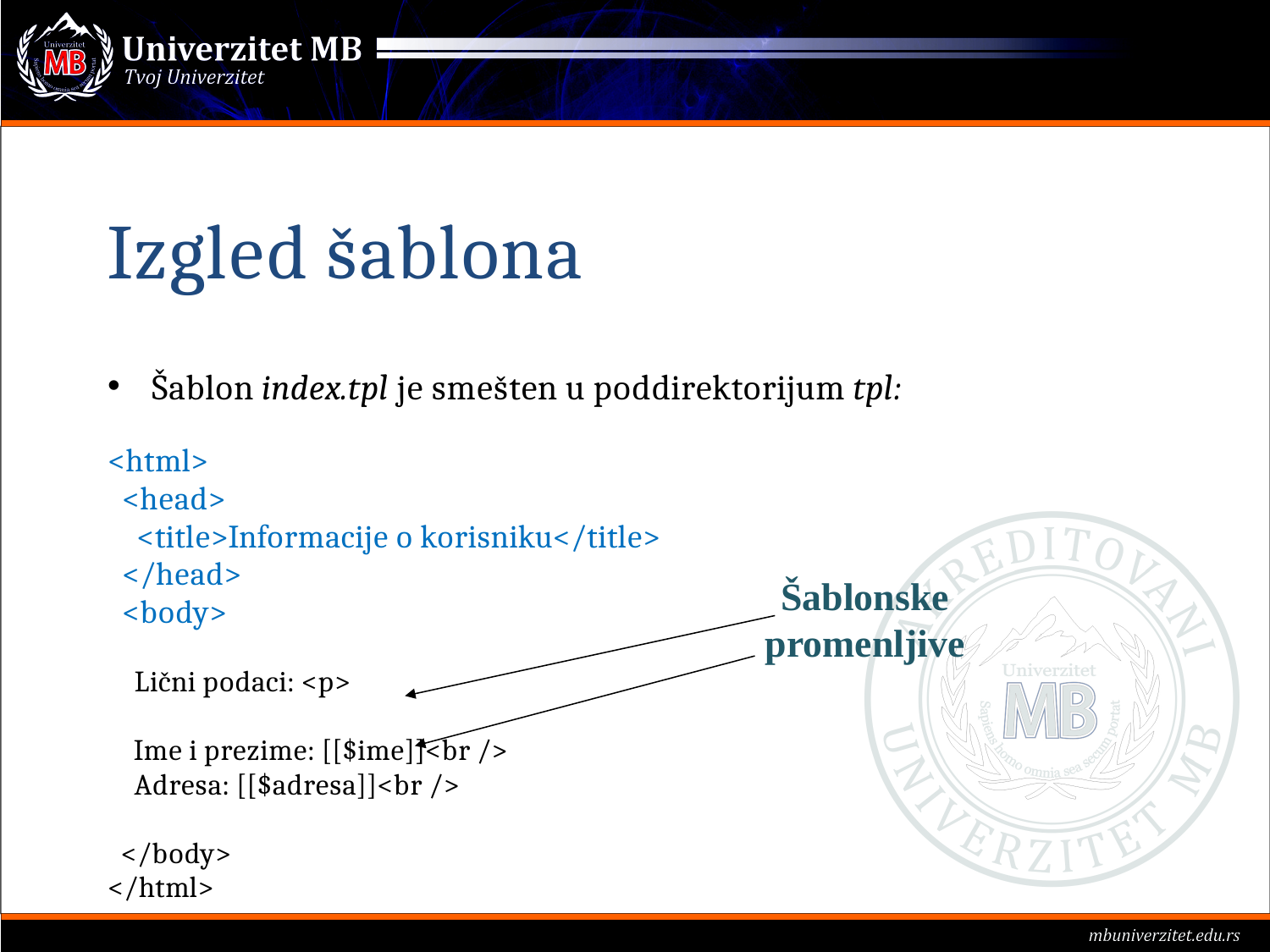

# Izgled šablona
Šablon index.tpl je smešten u poddirektorijum tpl:

<html>
  <head>
    <title>Informacije o korisniku</title>
  </head>
  <body>

    Lični podaci: <p>

    Ime i prezime: [[$ime]]<br />
    Adresa: [[$adresa]]<br />

  </body>
</html>
Šablonske promenljive